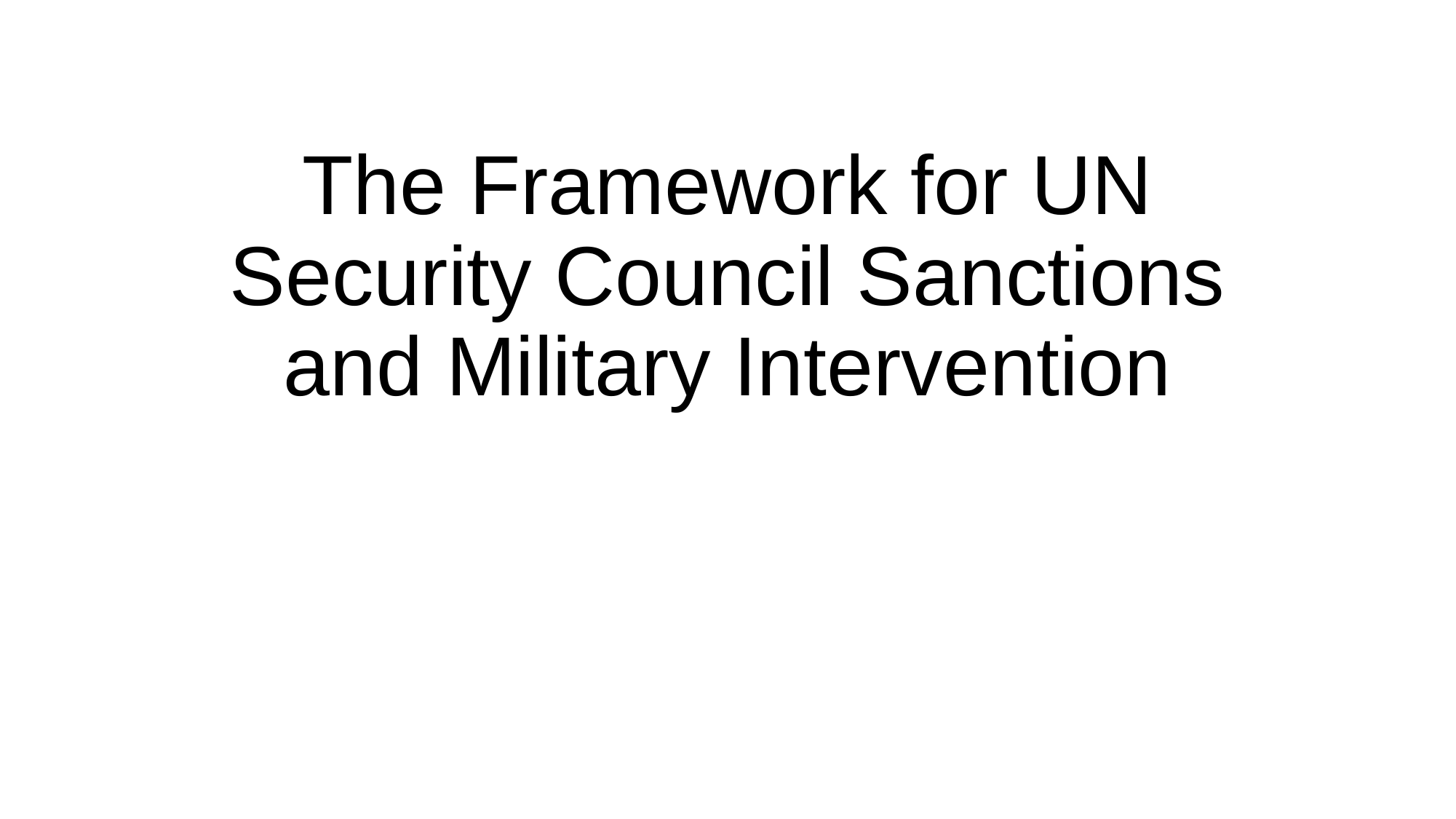

# The Framework for UN Security Council Sanctions and Military Intervention